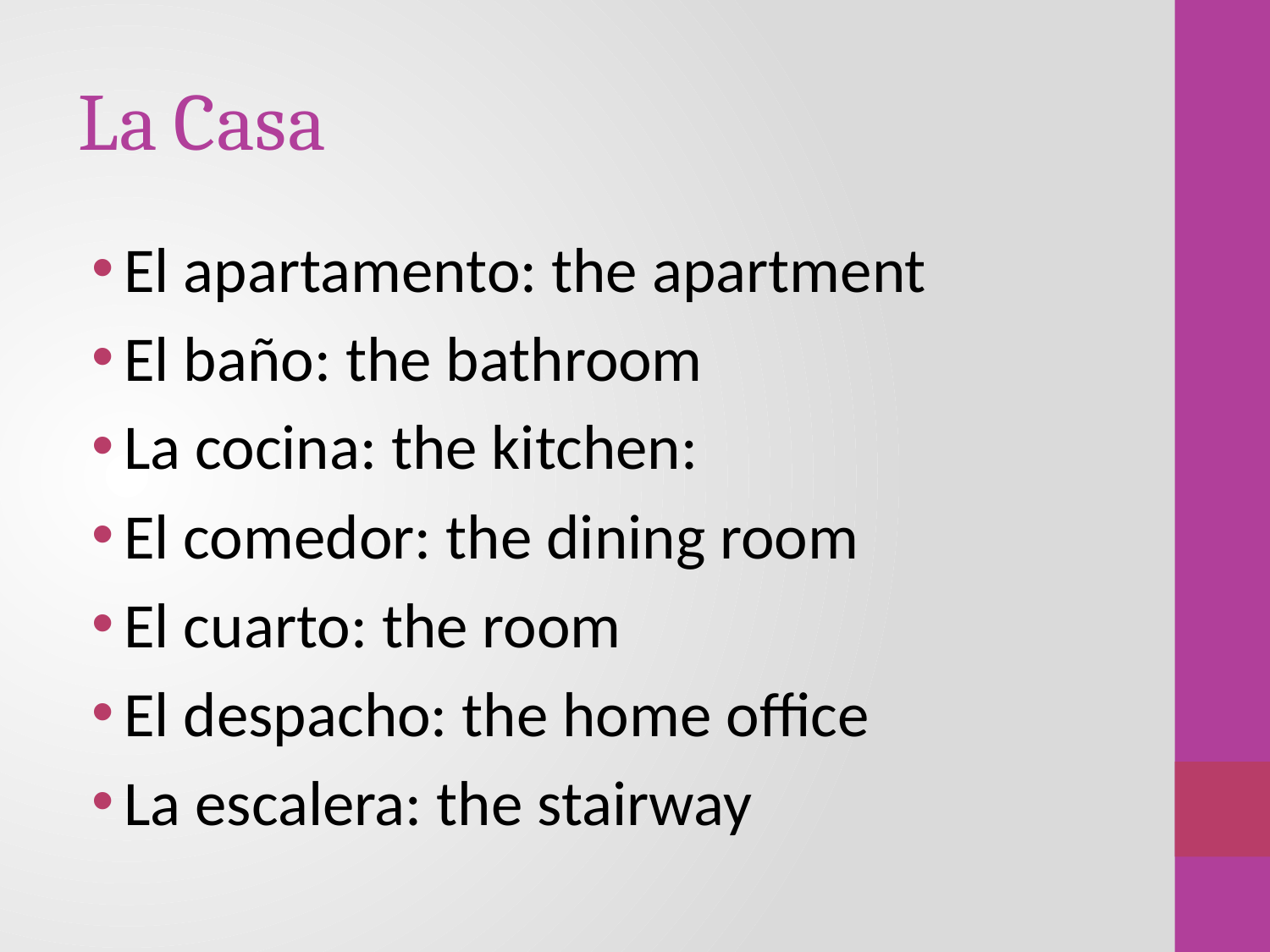

# La Casa
El apartamento: the apartment
El baño: the bathroom
La cocina: the kitchen:
El comedor: the dining room
El cuarto: the room
El despacho: the home office
La escalera: the stairway